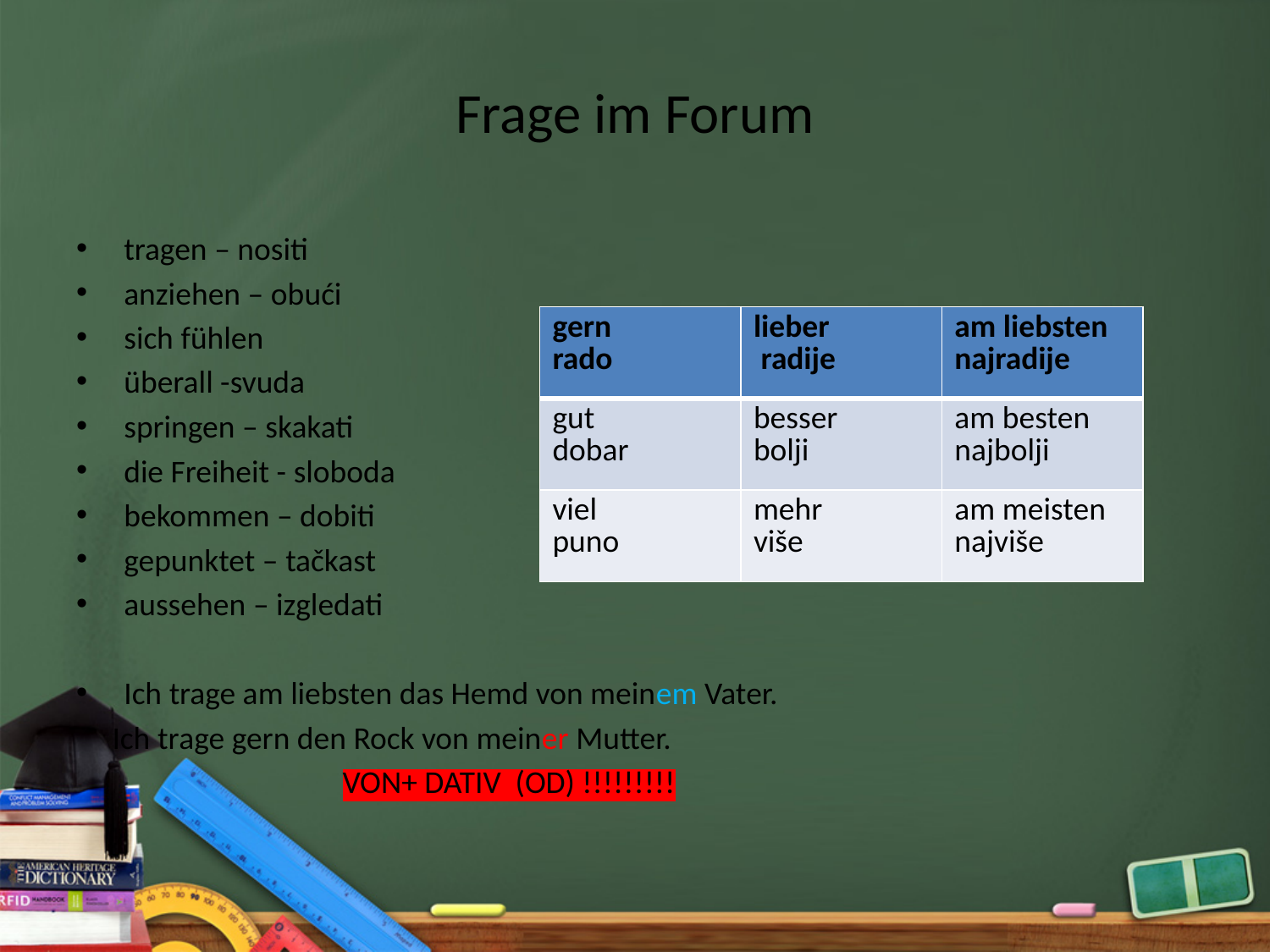

# Frage im Forum
tragen – nositi
anziehen – obući
sich fühlen
überall -svuda
springen – skakati
die Freiheit - sloboda
bekommen – dobiti
gepunktet – tačkast
aussehen – izgledati

Ich trage am liebsten das Hemd von meinem Vater.
     Ich trage gern den Rock von meiner Mutter.
                                     VON+ DATIV  (OD) !!!!!!!!!

| gern rado | lieber radije | am liebsten najradije |
| --- | --- | --- |
| gut dobar | besser bolji | am besten najbolji |
| viel puno | mehr više | am meisten najviše |